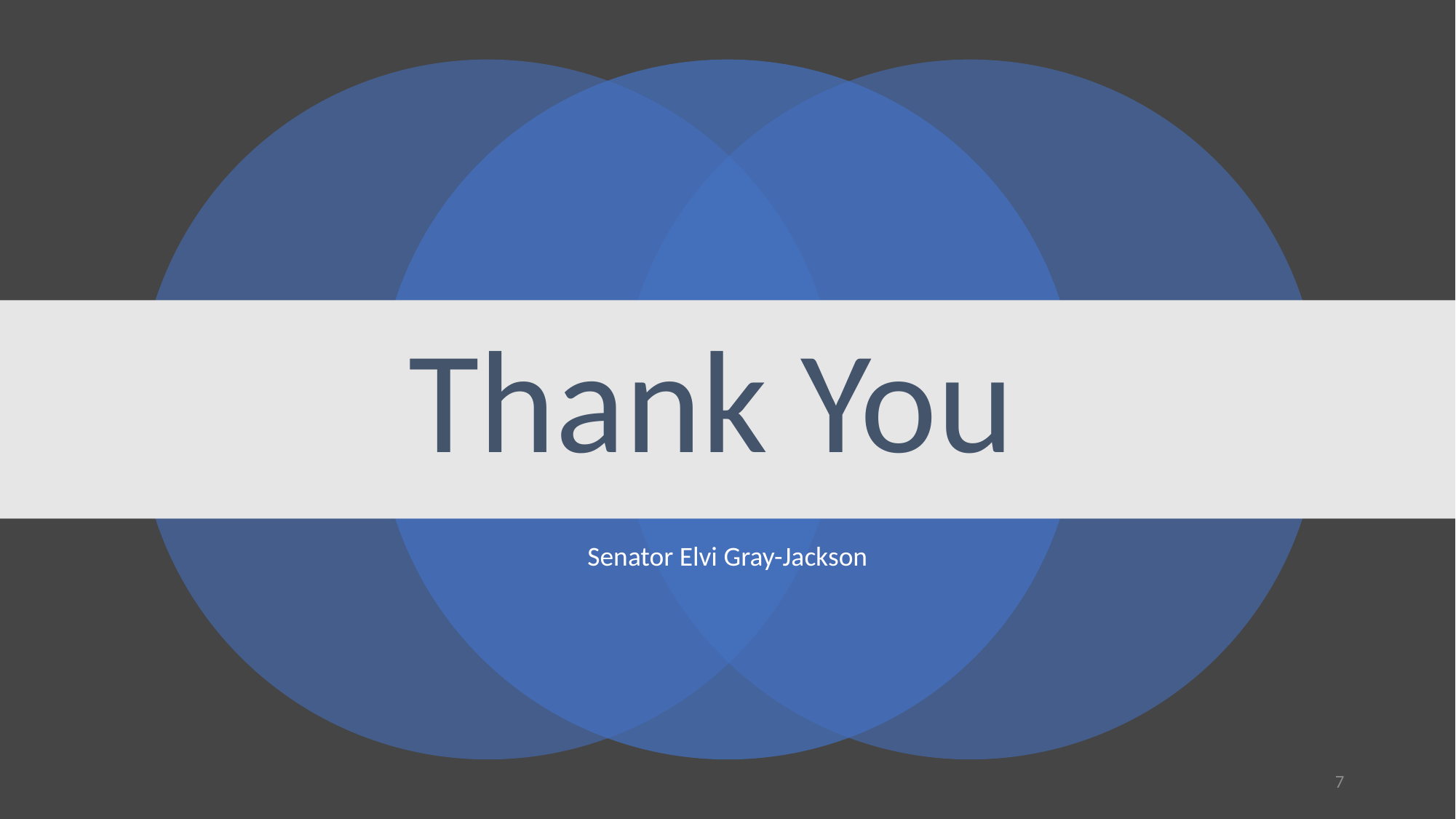

# Thank You
Senator Elvi Gray-Jackson
7